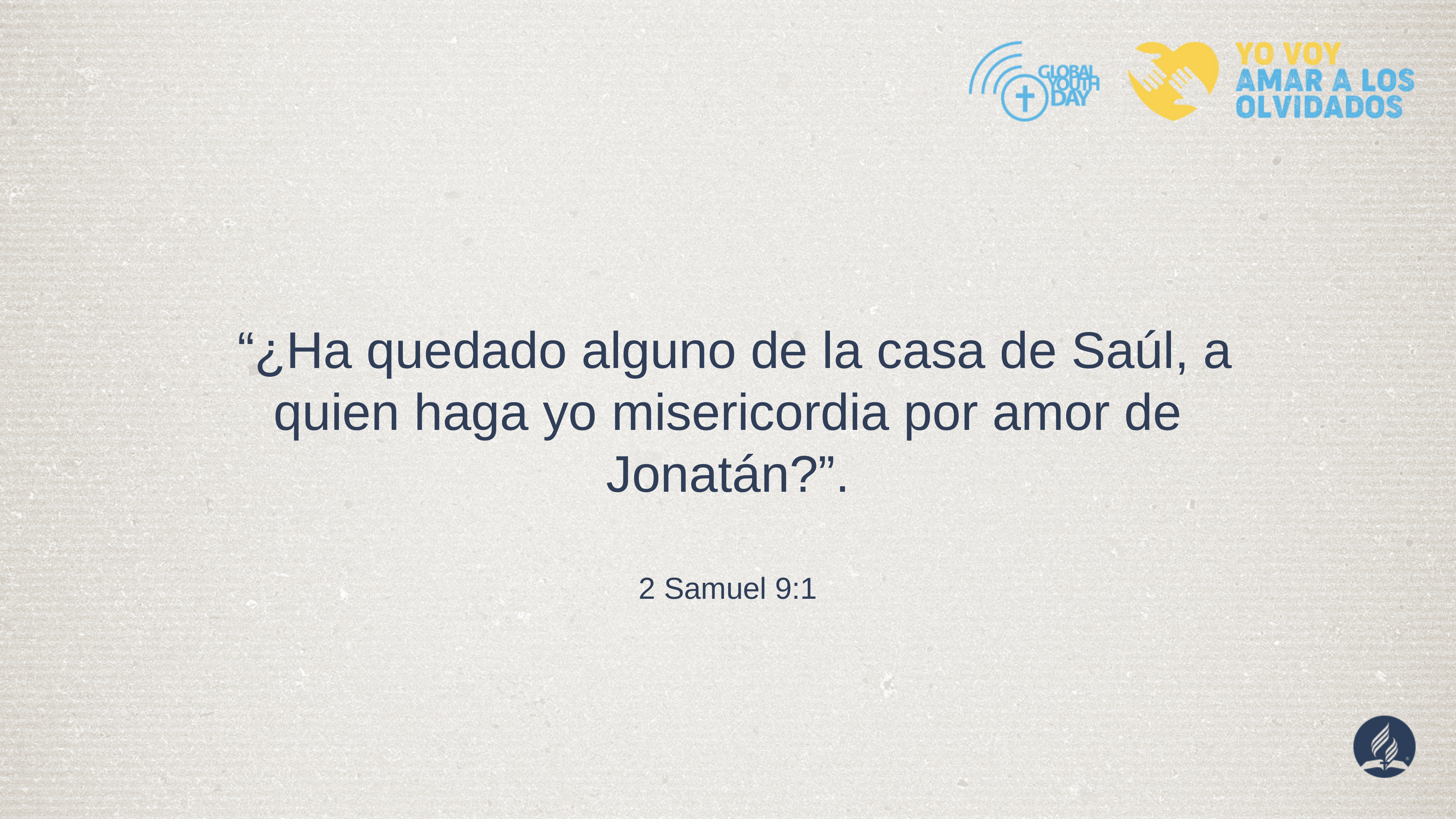

“¿Ha quedado alguno de la casa de Saúl, a quien haga yo misericordia por amor de Jonatán?”.
2 Samuel 9:1